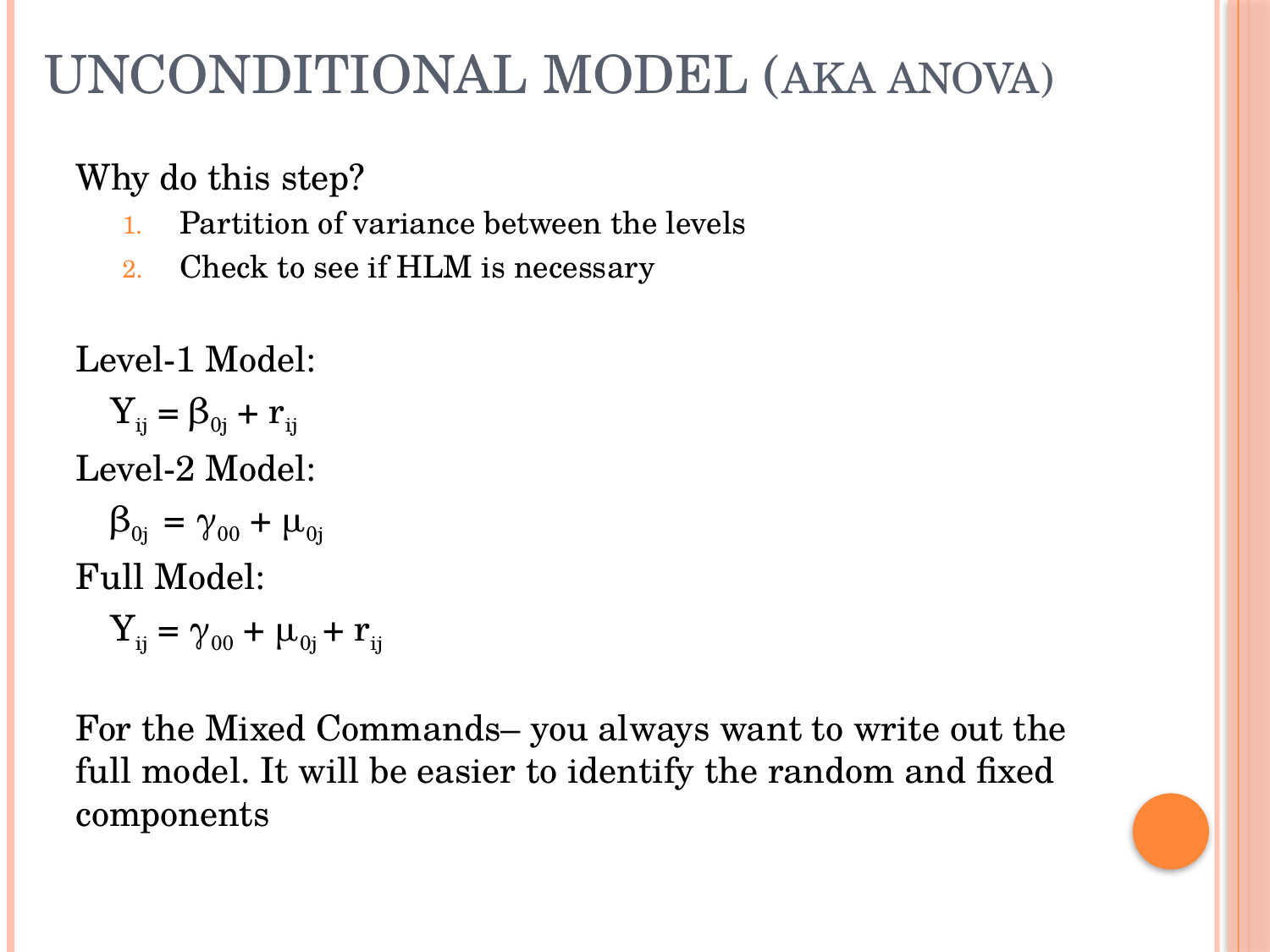

# Unconditional Model (aka ANOVA)
Why do this step?
Partition of variance between the levels
Check to see if HLM is necessary

Level-1 Model:
		Yij = β0j + rij
Level-2 Model:
		β0j  = γ00 + μ0j
Full Model:
		Yij = γ00 + μ0j + rij

For the Mixed Commands– you always want to write out the full model. It will be easier to identify the random and fixed components